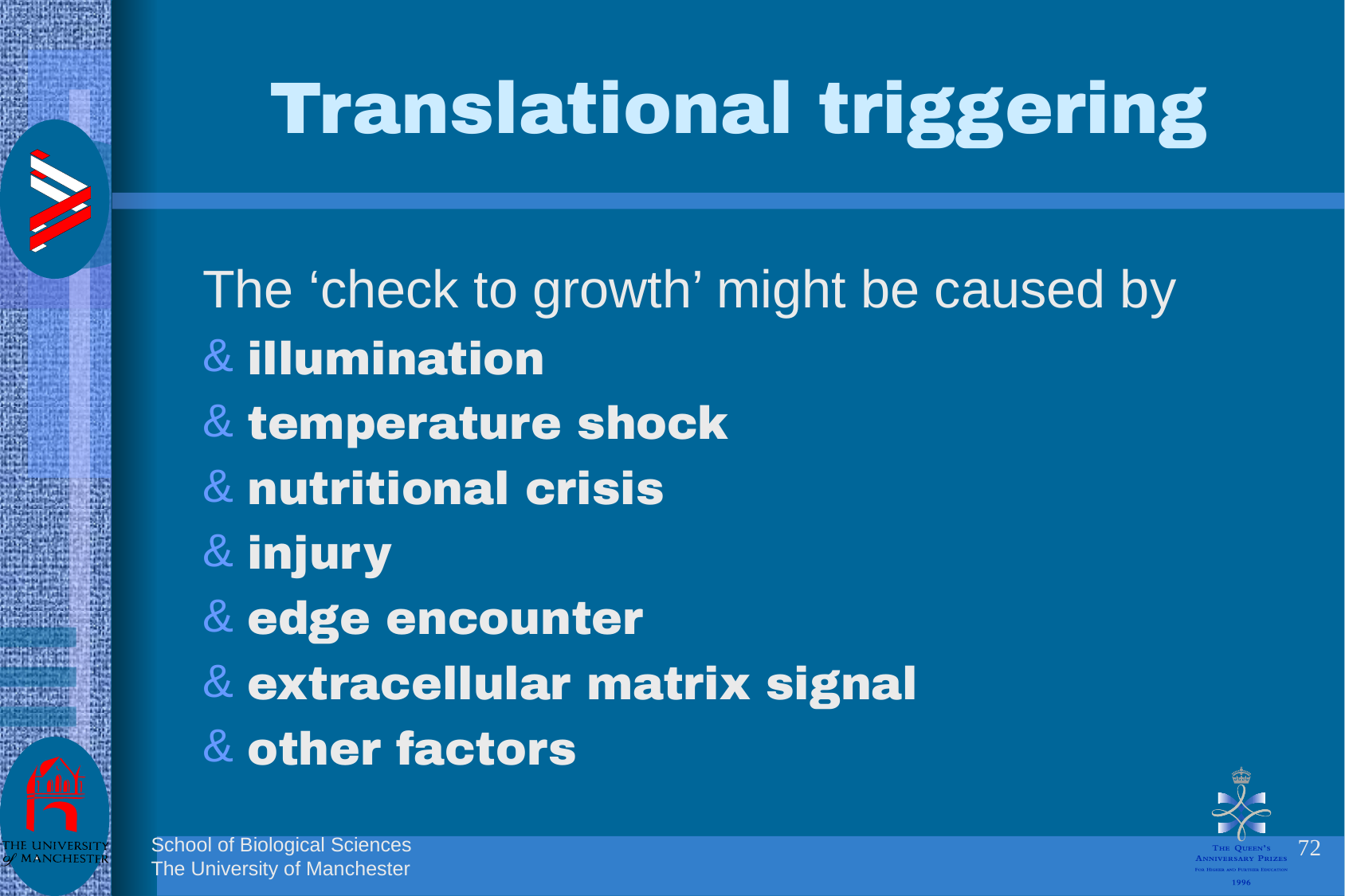

# Translational triggering
The ‘check to growth’ might be caused by
illumination
temperature shock
nutritional crisis
injury
edge encounter
extracellular matrix signal
other factors
72